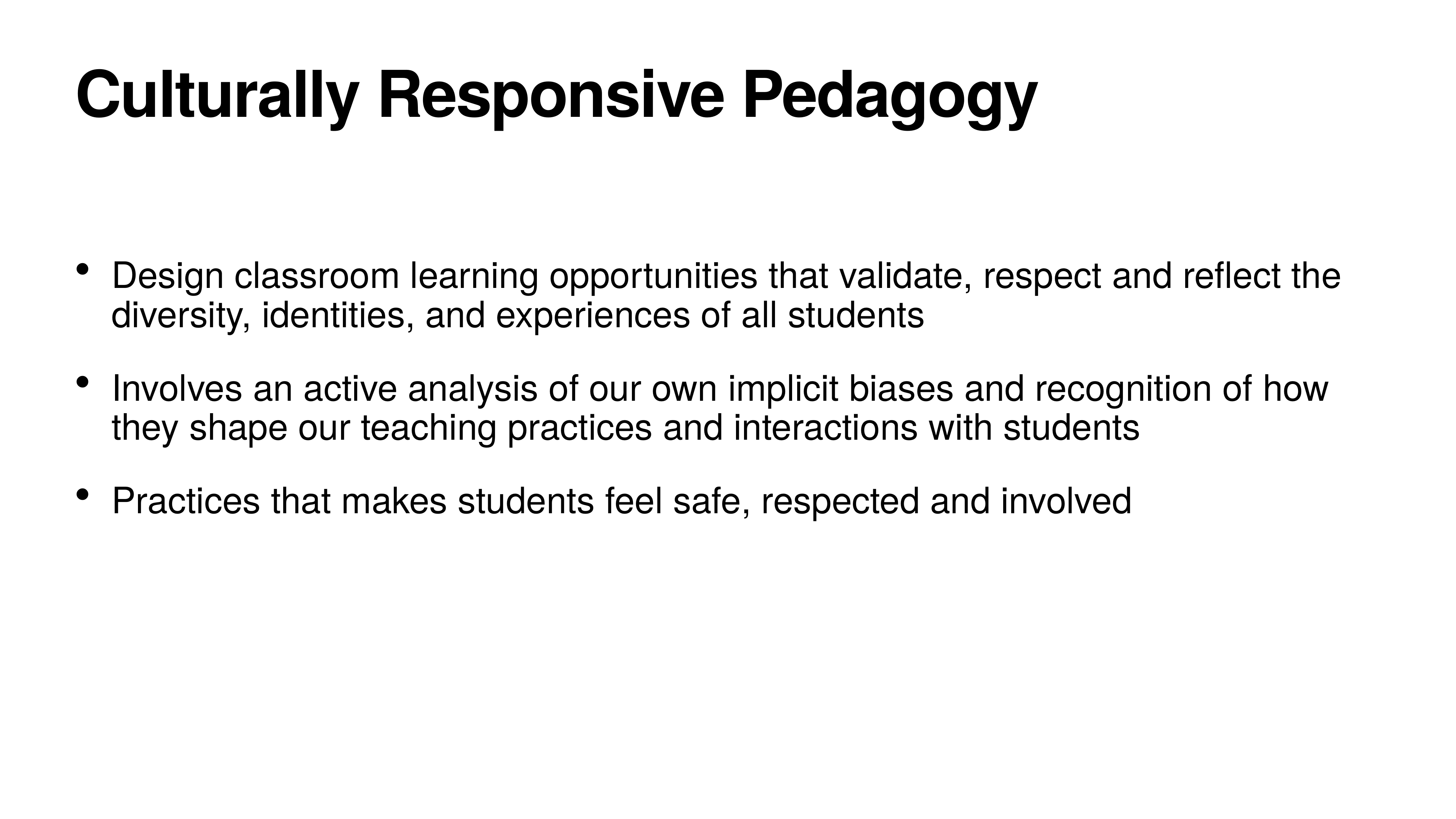

# Culturally Responsive Pedagogy
Design classroom learning opportunities that validate, respect and reflect the diversity, identities, and experiences of all students
Involves an active analysis of our own implicit biases and recognition of how they shape our teaching practices and interactions with students
Practices that makes students feel safe, respected and involved